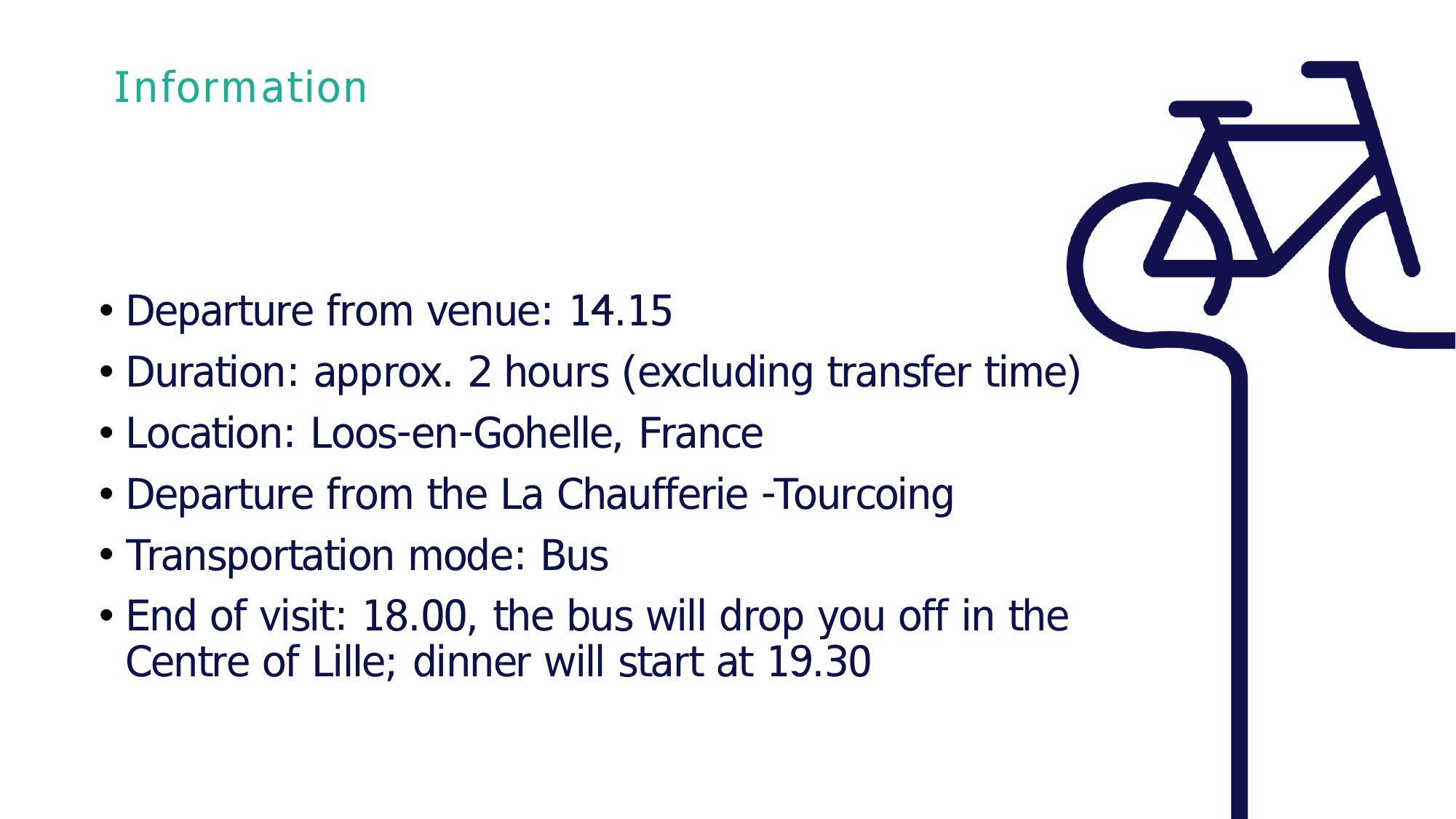

Information
Departure from venue: 14.15
Duration: approx. 2 hours (excluding transfer time)
Location: Loos-en-Gohelle, France
Departure from the La Chaufferie -Tourcoing
Transportation mode: Bus
End of visit: 18.00, the bus will drop you off in the Centre of Lille; dinner will start at 19.30